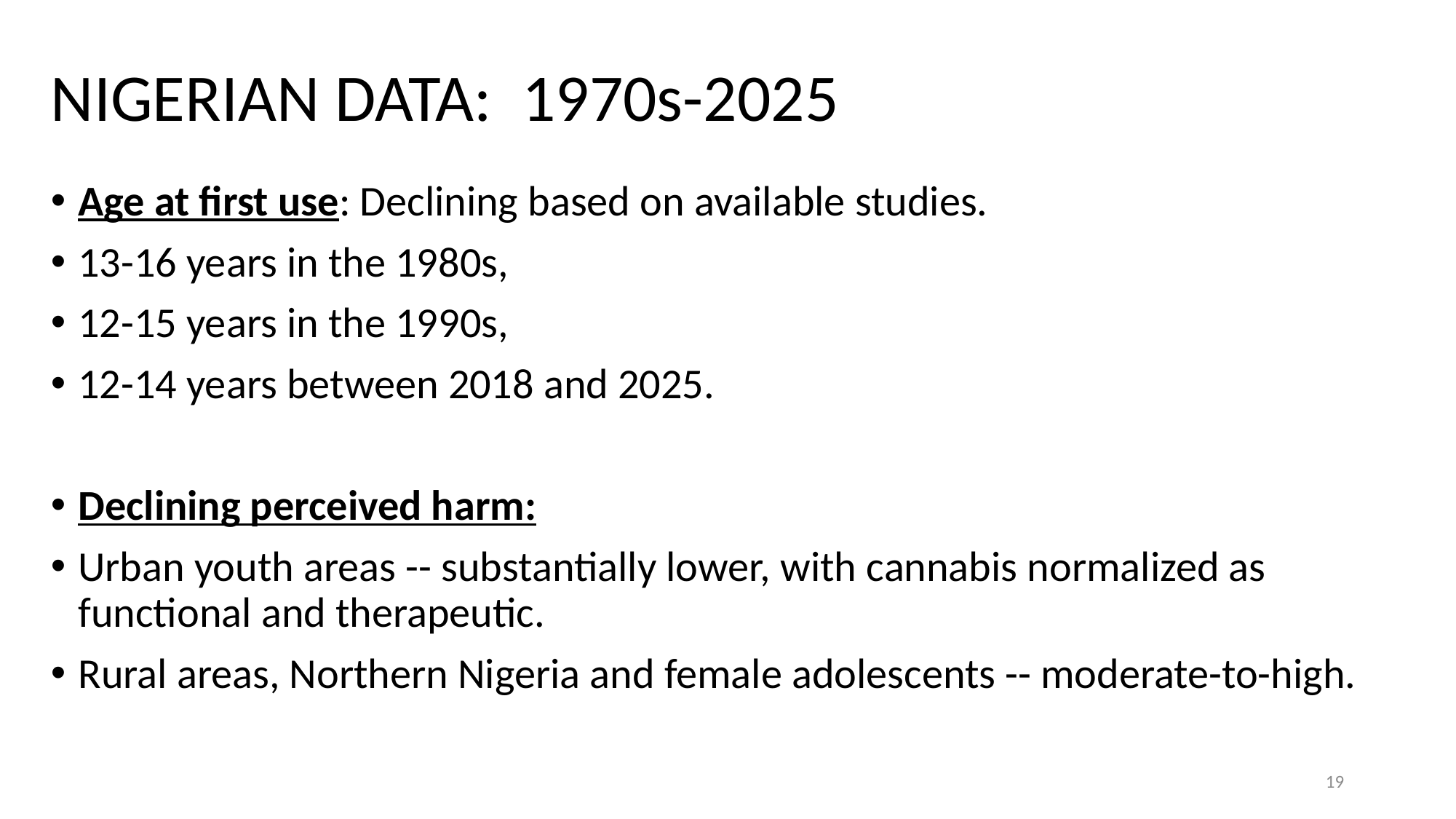

# NIGERIAN DATA:  1970s-2025
Age at first use: Declining based on available studies.
13-16 years in the 1980s,
12-15 years in the 1990s,
12-14 years between 2018 and 2025.

Declining perceived harm:
Urban youth areas -- substantially lower, with cannabis normalized as functional and therapeutic.
Rural areas, Northern Nigeria and female adolescents -- moderate-to-high.
19